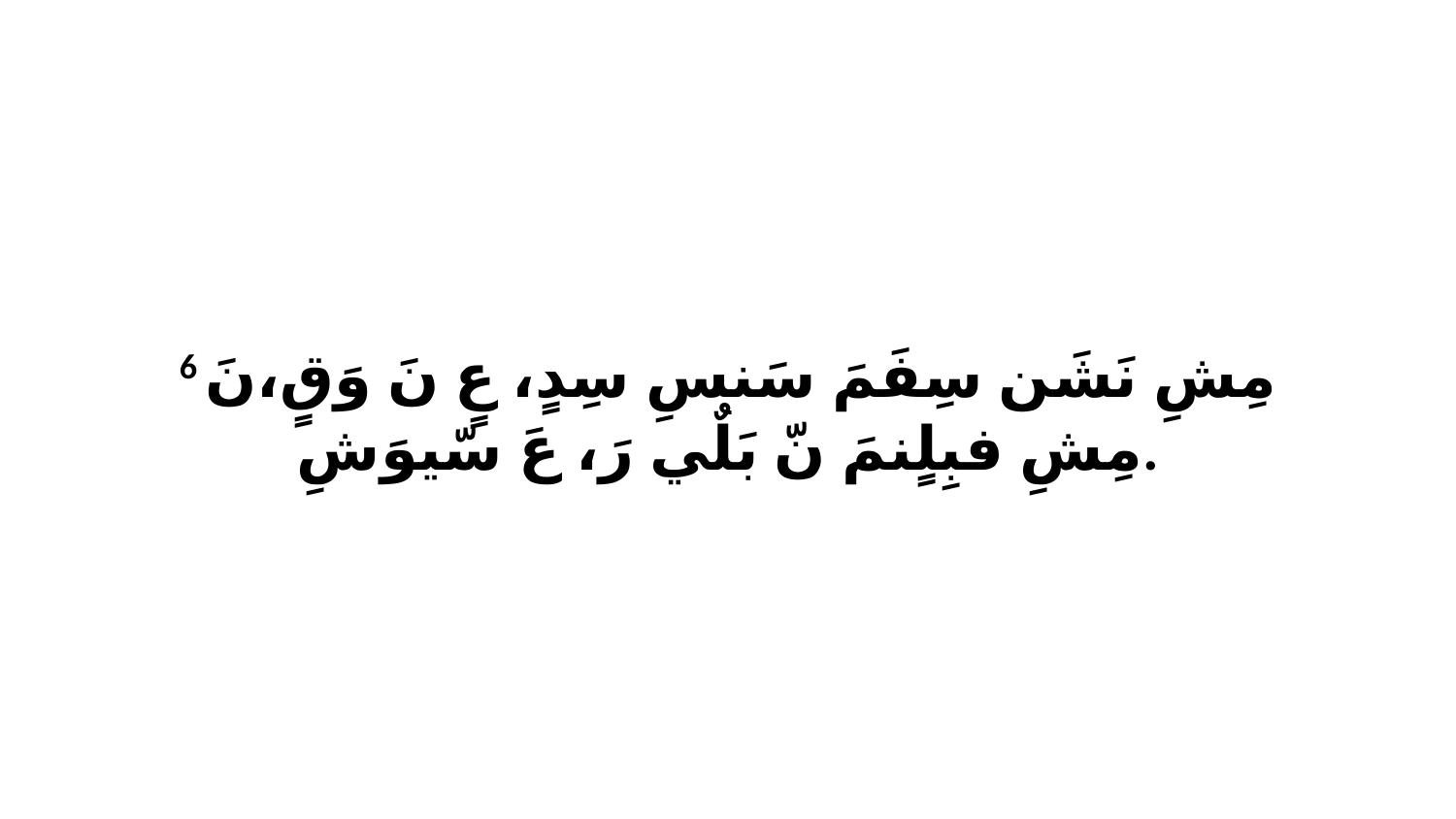

6 مِشِ نَشَن سِفَمَ سَنسِ سِدٍ، عٍ نَ وَقٍ،نَ مِشِ فبِلٍنمَ نّ بَلٌي رَ، عَ سّيوَشِ.